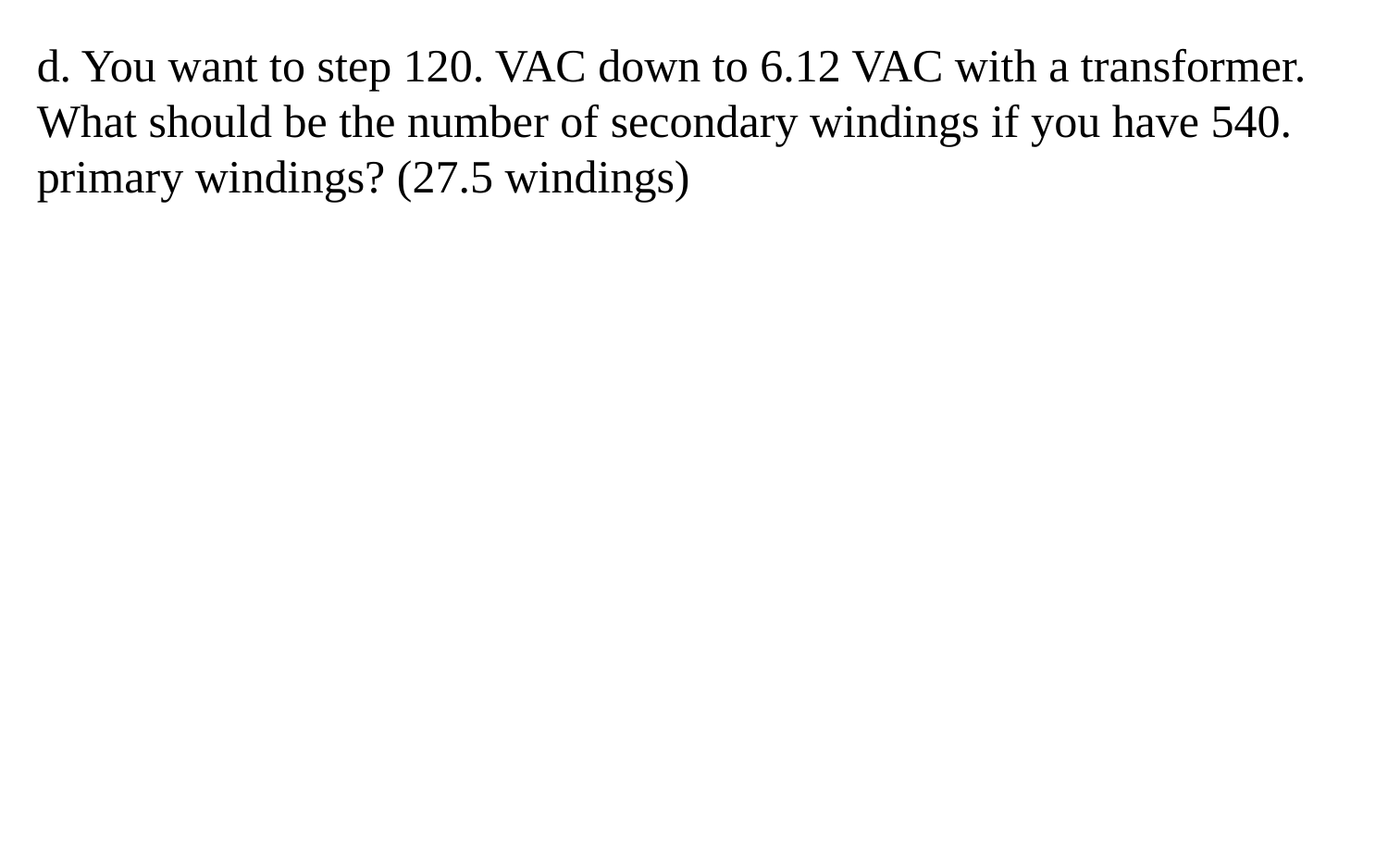

d. You want to step 120. VAC down to 6.12 VAC with a transformer.  What should be the number of secondary windings if you have 540. primary windings? (27.5 windings)